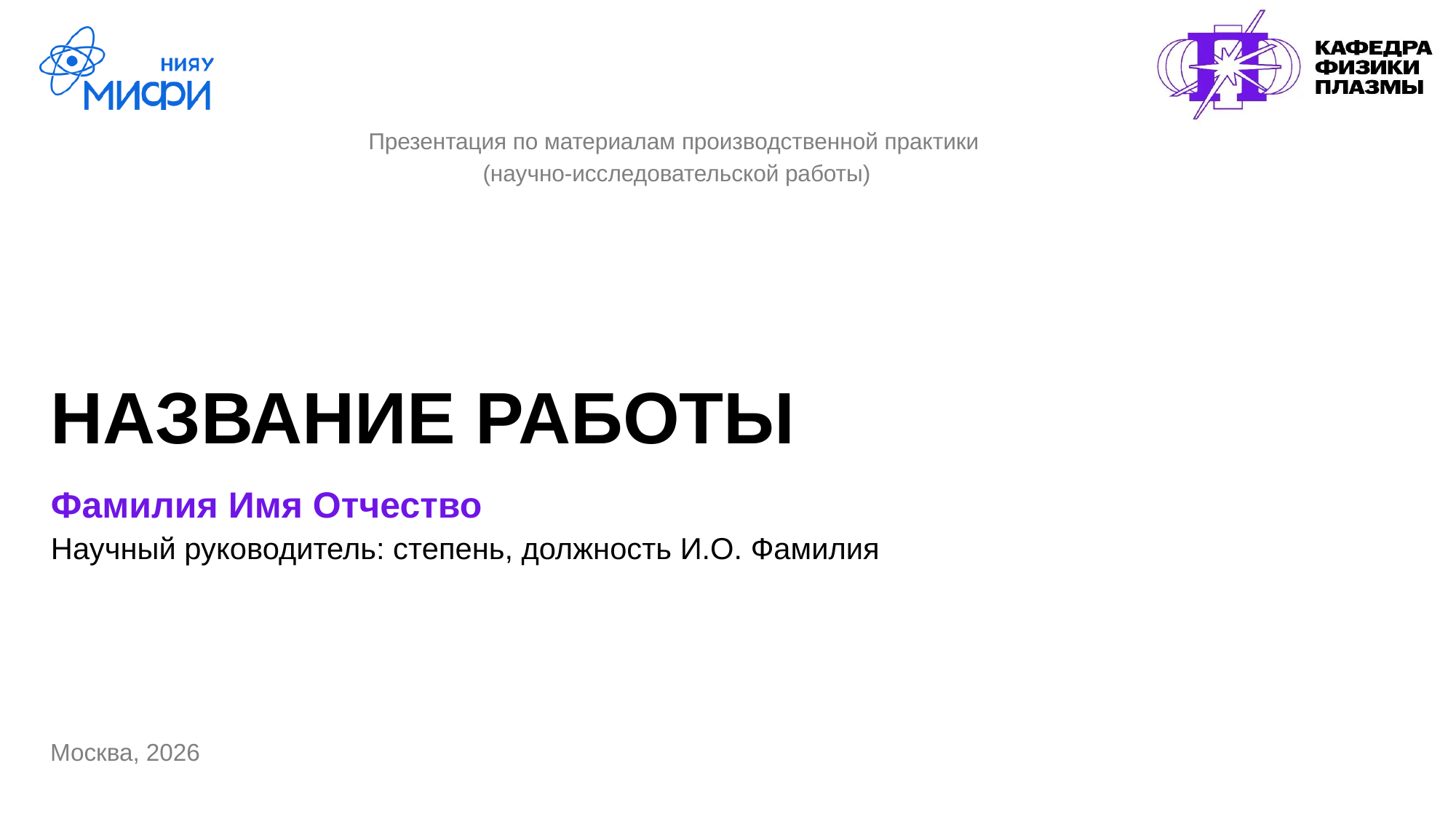

Презентация по материалам производственной практики
(научно-исследовательской работы)

# НАЗВАНИЕ РАБОТЫ
Фамилия Имя Отчество
Научный руководитель: степень, должность И.О. Фамилия
Москва, 2026